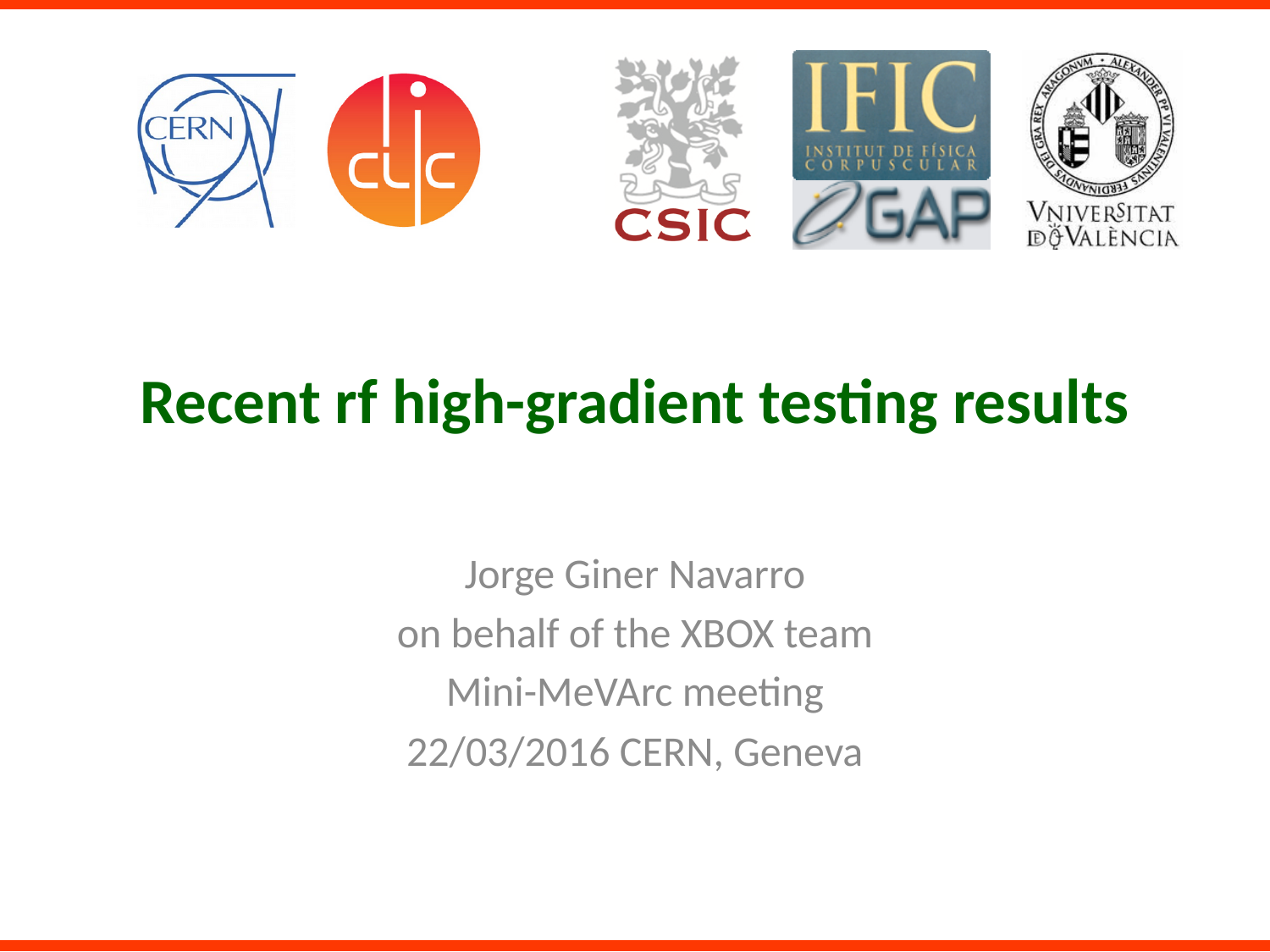

# Recent rf high-gradient testing results
Jorge Giner Navarro
on behalf of the XBOX team
Mini-MeVArc meeting
22/03/2016 CERN, Geneva